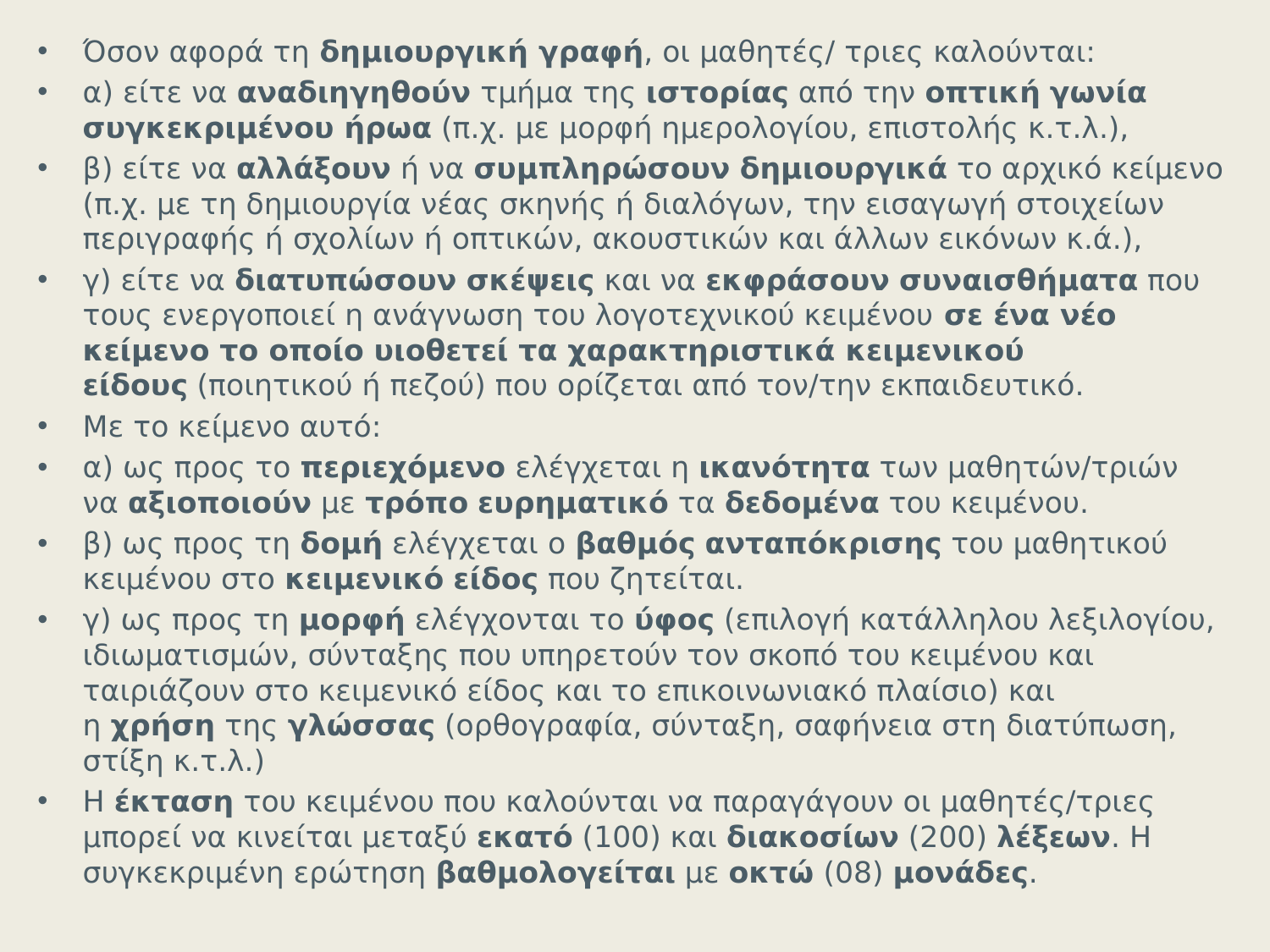

Όσον αφορά τη δημιουργική γραφή, οι μαθητές/ τριες καλούνται:
α) είτε να αναδιηγηθούν τμήμα της ιστορίας από την οπτική γωνία συγκεκριμένου ήρωα (π.χ. με μορφή ημερολογίου, επιστολής κ.τ.λ.),
β) είτε να αλλάξουν ή να συμπληρώσουν δημιουργικά το αρχικό κείμενο (π.χ. με τη δημιουργία νέας σκηνής ή διαλόγων, την εισαγωγή στοιχείων περιγραφής ή σχολίων ή οπτικών, ακουστικών και άλλων εικόνων κ.ά.),
γ) είτε να διατυπώσουν σκέψεις και να εκφράσουν συναισθήματα που τους ενεργοποιεί η ανάγνωση του λογοτεχνικού κειμένου σε ένα νέο κείμενο το οποίο υιοθετεί τα χαρακτηριστικά κειμενικού είδους (ποιητικού ή πεζού) που ορίζεται από τον/την εκπαιδευτικό.
Με το κείμενο αυτό:
α) ως προς το περιεχόμενο ελέγχεται η ικανότητα των μαθητών/τριών να αξιοποιούν με τρόπο ευρηματικό τα δεδομένα του κειμένου.
β) ως προς τη δομή ελέγχεται ο βαθμός ανταπόκρισης του μαθητικού κειμένου στο κειμενικό είδος που ζητείται.
γ) ως προς τη μορφή ελέγχονται το ύφος (επιλογή κατάλληλου λεξιλογίου, ιδιωματισμών, σύνταξης που υπηρετούν τον σκοπό του κειμένου και ταιριάζουν στο κειμενικό είδος και το επικοινωνιακό πλαίσιο) και η χρήση της γλώσσας (ορθογραφία, σύνταξη, σαφήνεια στη διατύπωση, στίξη κ.τ.λ.)
Η έκταση του κειμένου που καλούνται να παραγάγουν οι μαθητές/τριες μπορεί να κινείται μεταξύ εκατό (100) και διακοσίων (200) λέξεων. Η συγκεκριμένη ερώτηση βαθμολογείται με οκτώ (08) μονάδες.